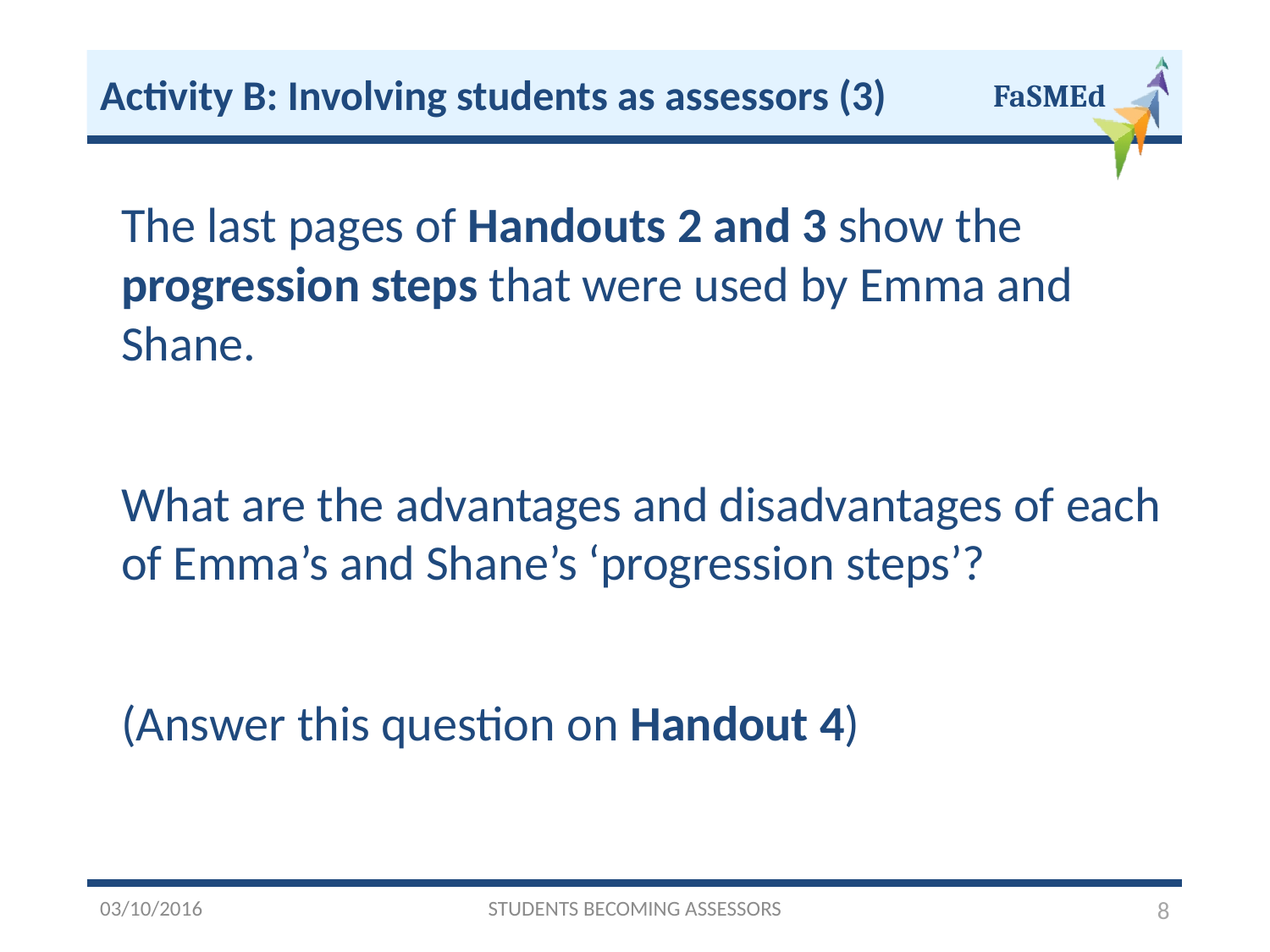

Activity B: Involving students as assessors (3)
The last pages of Handouts 2 and 3 show the progression steps that were used by Emma and Shane.

What are the advantages and disadvantages of each of Emma’s and Shane’s ‘progression steps’?

(Answer this question on Handout 4)
03/10/2016
STUDENTS BECOMING ASSESSORS